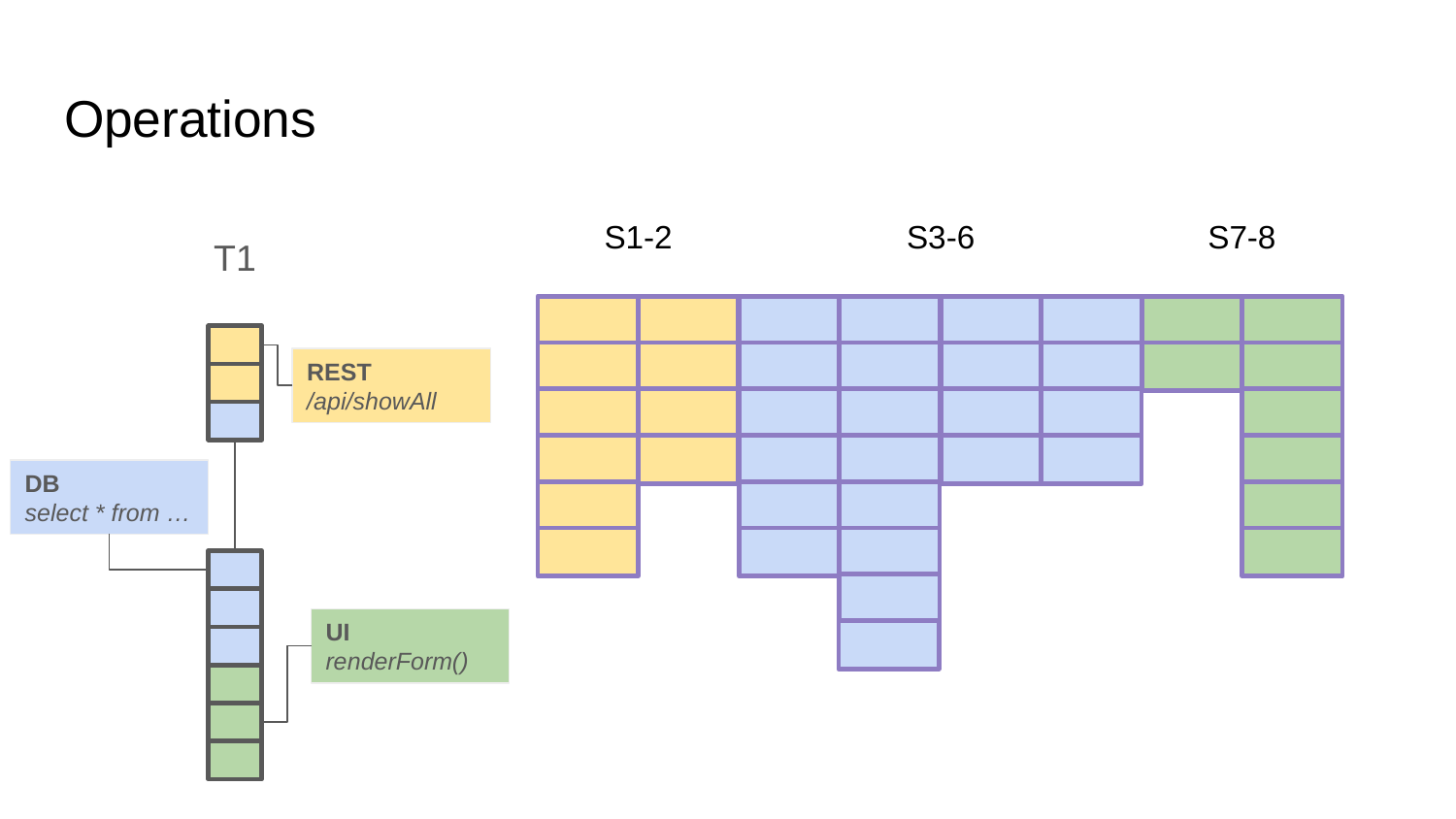

# Operations
S1-2
S3-6
S7-8
T1

REST
/api/showAll

DB
select * from …

UI
renderForm()